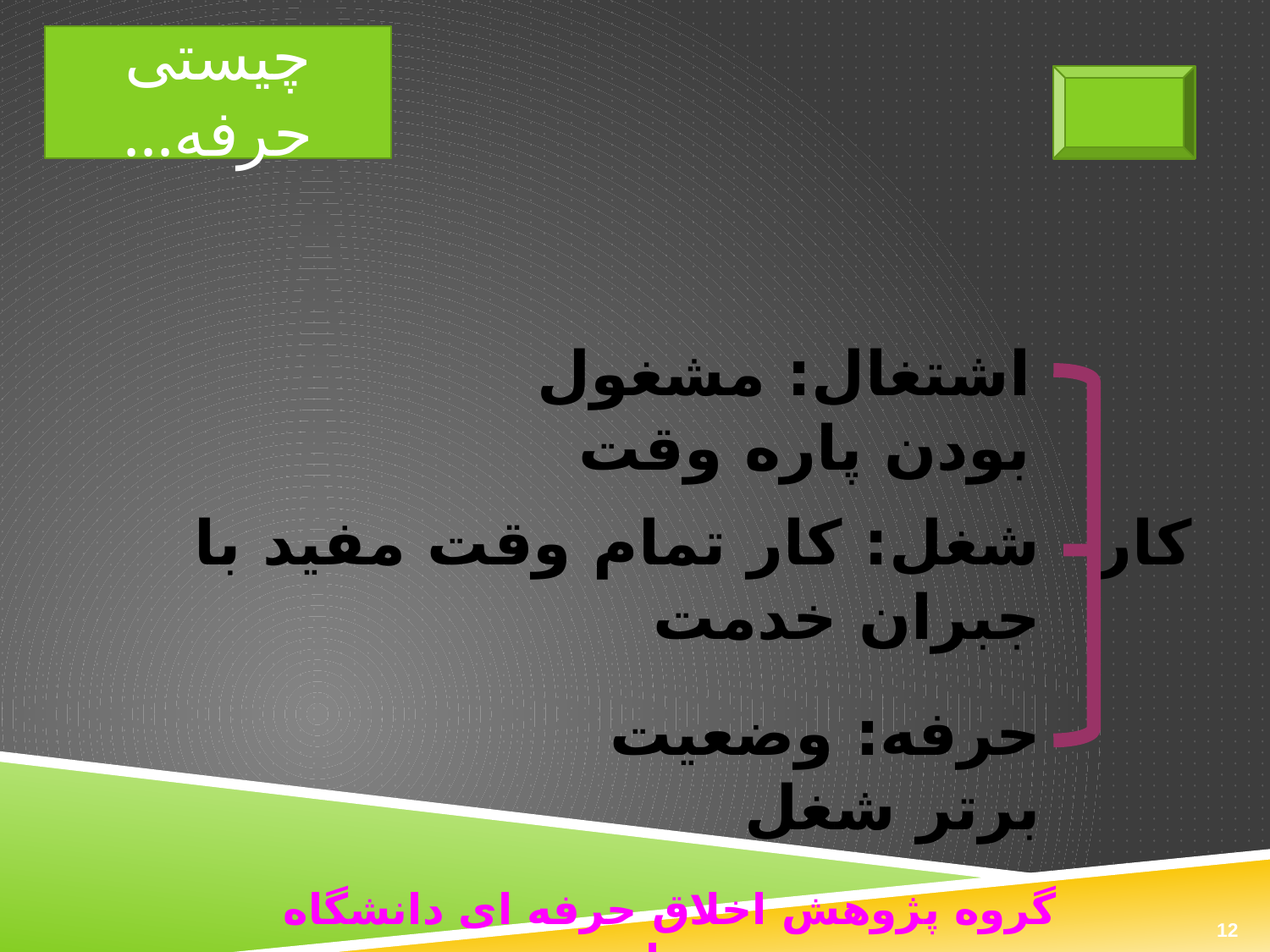

چیستی حرفه...

اشتغال: مشغول بودن پاره وقت

شغل: کار تمام وقت مفید با جبران خدمت
کار

حرفه: وضعیت برتر شغل
گروه پژوهش اخلاق حرفه ای دانشگاه تهران
12